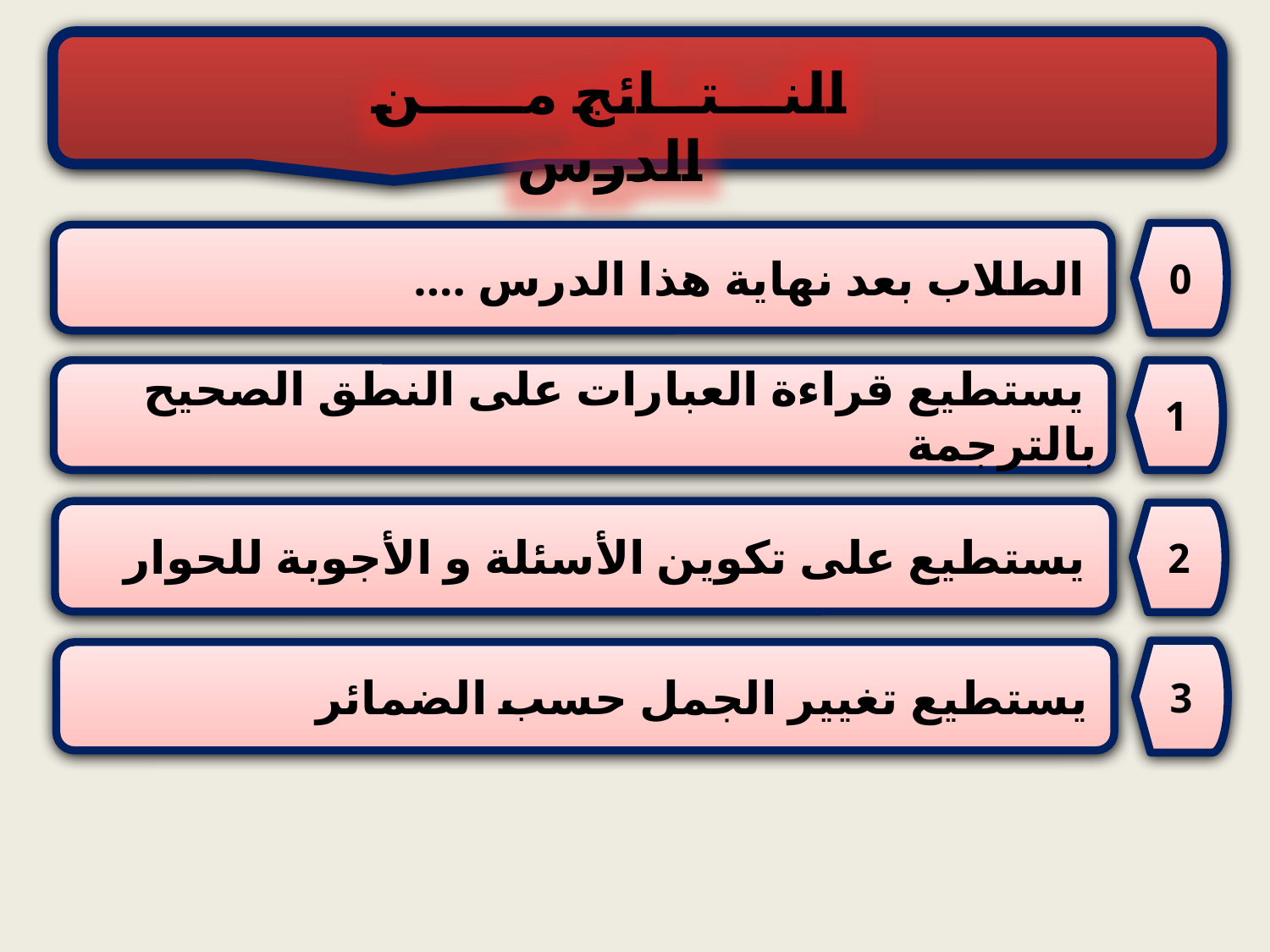

النـــتــائج مـــــن الدرس
0
 الطلاب بعد نهاية هذا الدرس ....
 يستطيع قراءة العبارات على النطق الصحيح بالترجمة
1
 يستطيع على تكوين الأسئلة و الأجوبة للحوار
2
3
 يستطيع تغيير الجمل حسب الضمائر